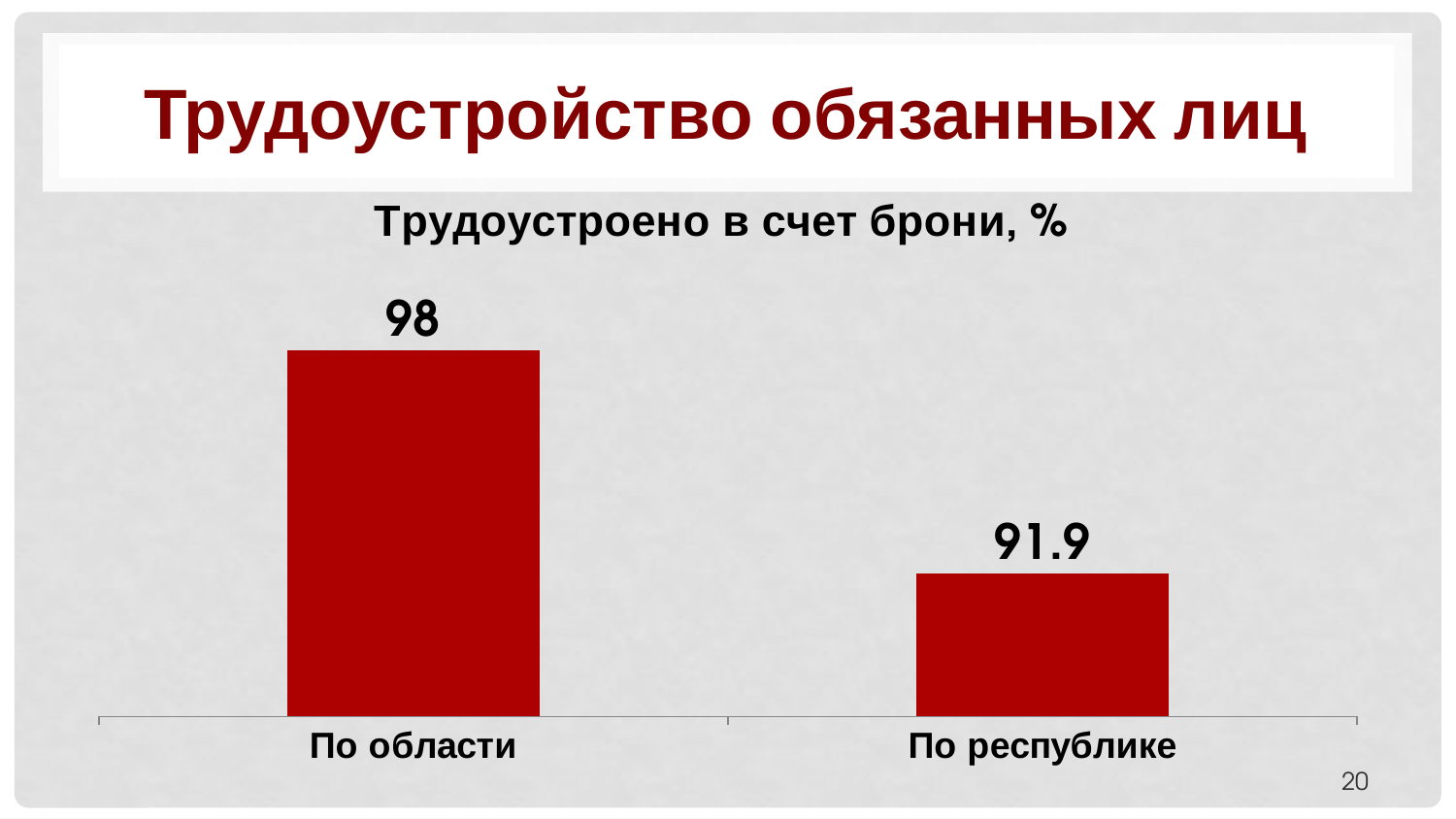

# Трудоустройство обязанных лиц

### Chart: Трудоустроено в счет брони, %

| Category | Трудоустроено в счет брони |
|---|---|
| По области | 98.0 |
| По республике | 91.9 |
20